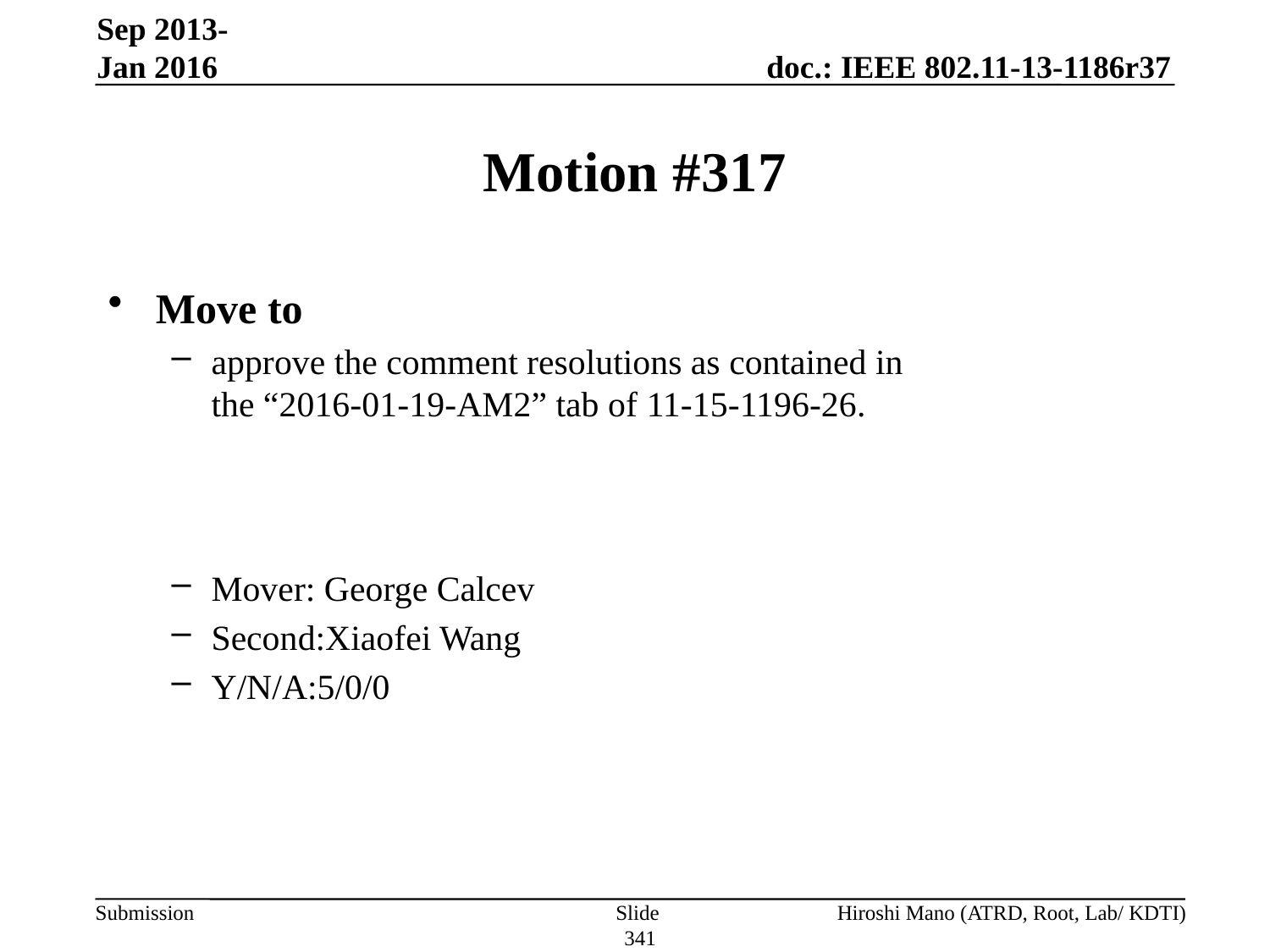

Sep 2013-Jan 2016
# Motion #317
Move to
approve the comment resolutions as contained in
the “2016-01-19-AM2” tab of 11-15-1196-26.

Mover: George Calcev
Second:Xiaofei Wang
Y/N/A:5/0/0
Slide 341
Hiroshi Mano (ATRD, Root, Lab/ KDTI)